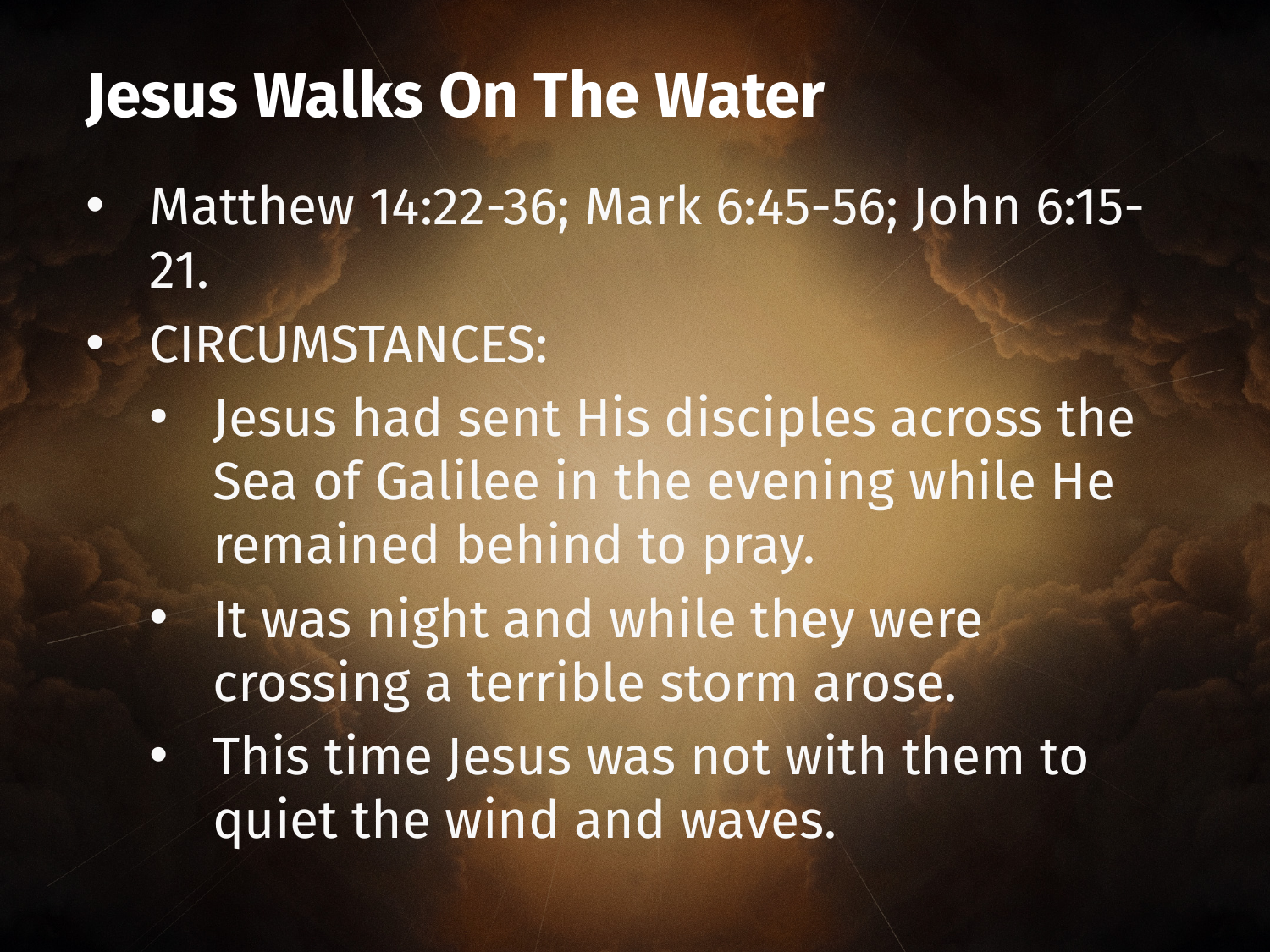

Jesus Walks On The Water
Matthew 14:22-36; Mark 6:45-56; John 6:15-21.
CIRCUMSTANCES:
Jesus had sent His disciples across the Sea of Galilee in the evening while He remained behind to pray.
It was night and while they were crossing a terrible storm arose.
This time Jesus was not with them to quiet the wind and waves.